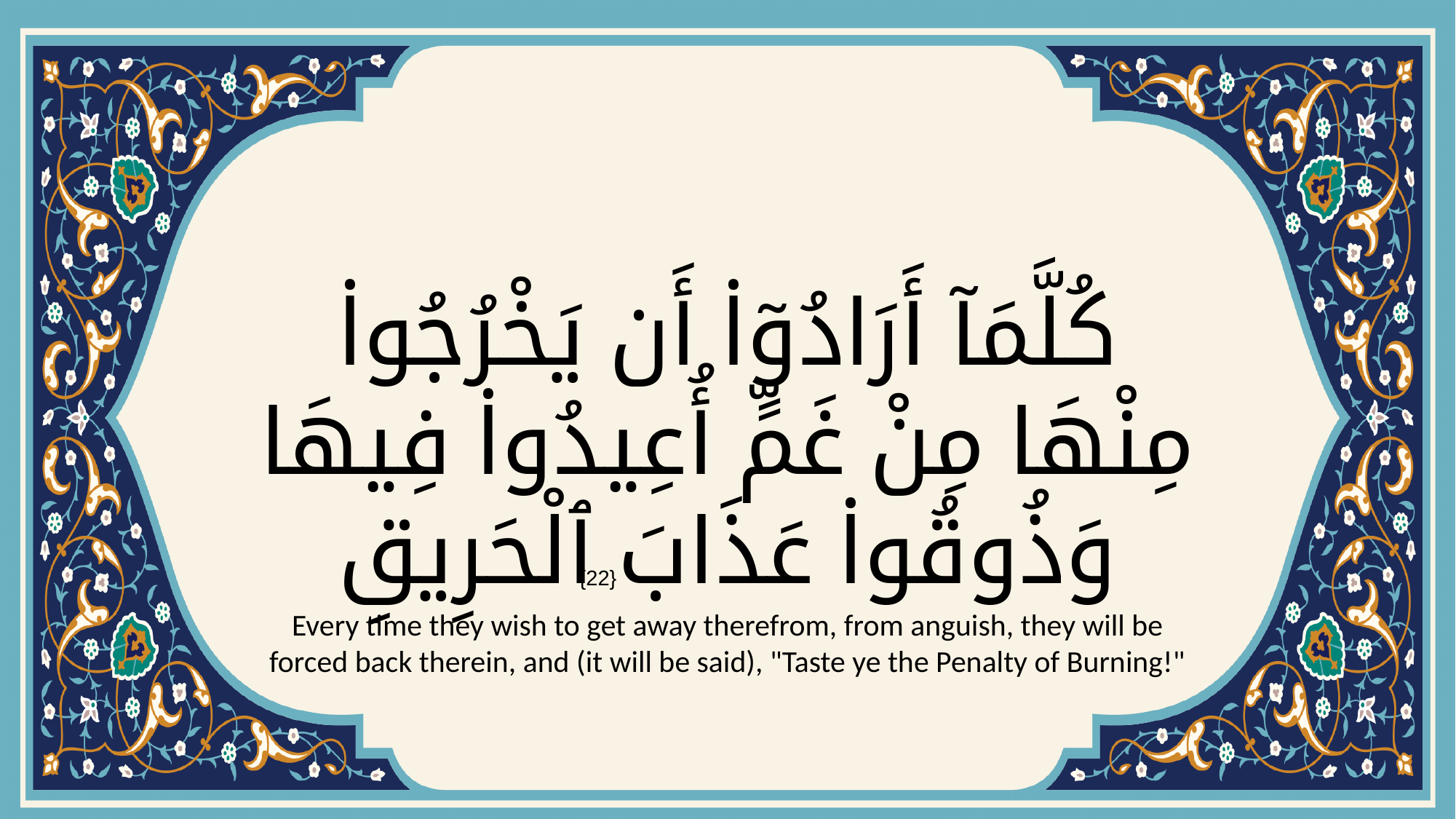

# كُلَّمَآ أَرَادُوٓا۟ أَن يَخْرُجُوا۟ مِنْهَا مِنْ غَمٍّ أُعِيدُوا۟ فِيهَا وَذُوقُوا۟ عَذَابَ ٱلْحَرِيقِ
{22}
Every time they wish to get away therefrom, from anguish, they will be forced back therein, and (it will be said), "Taste ye the Penalty of Burning!"